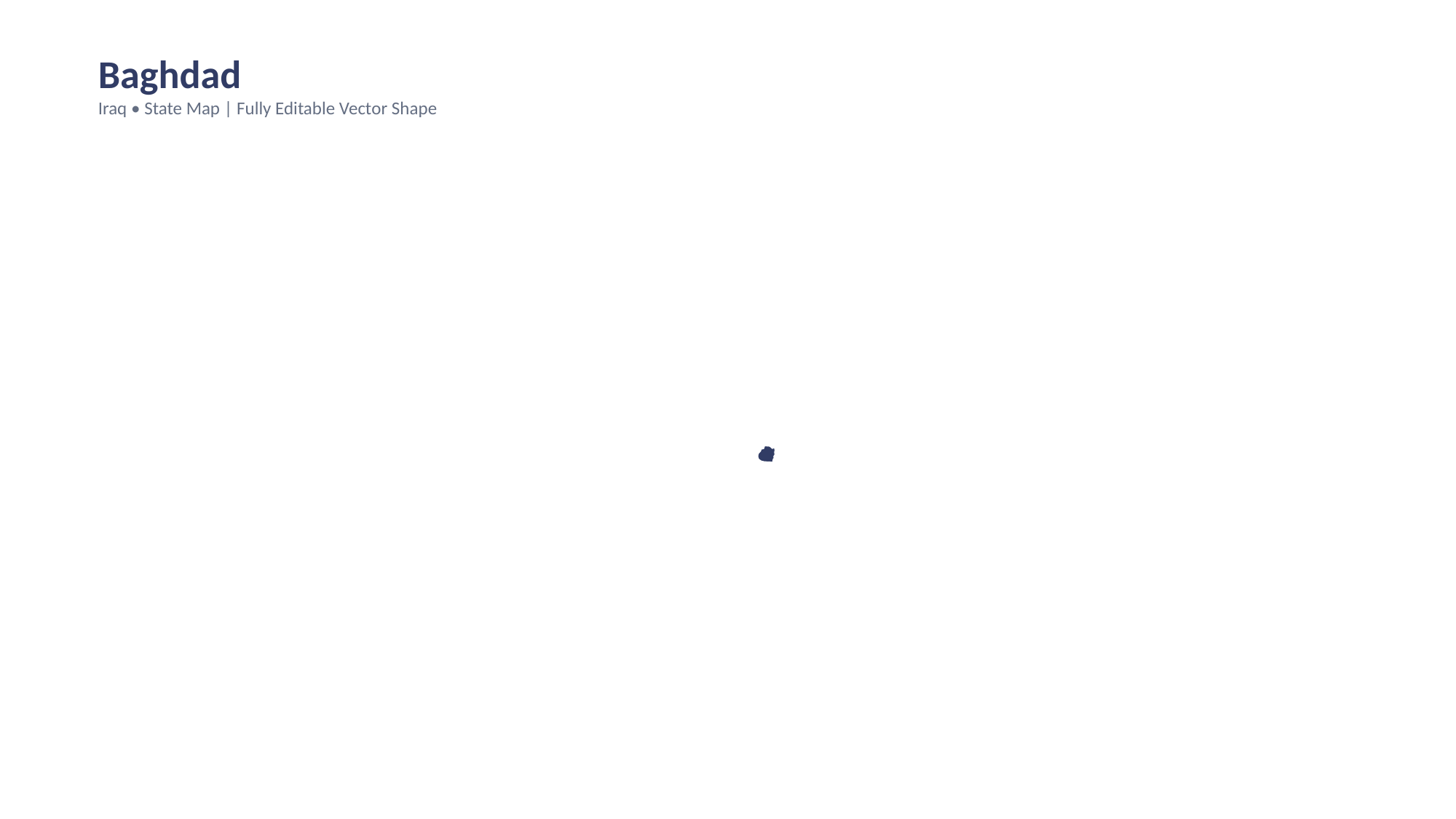

Baghdad
Iraq • State Map | Fully Editable Vector Shape